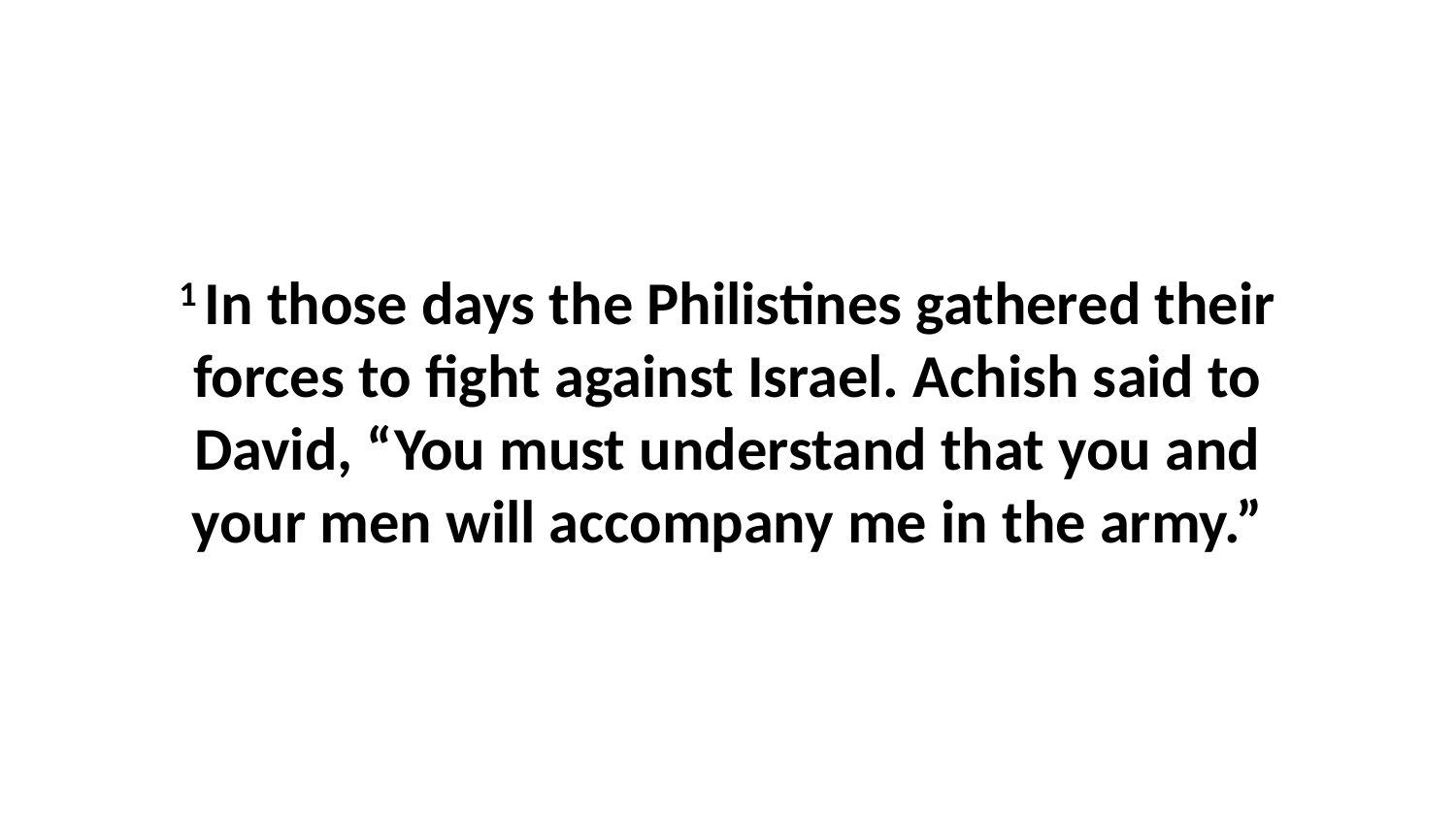

1 In those days the Philistines gathered their forces to fight against Israel. Achish said to David, “You must understand that you and your men will accompany me in the army.”